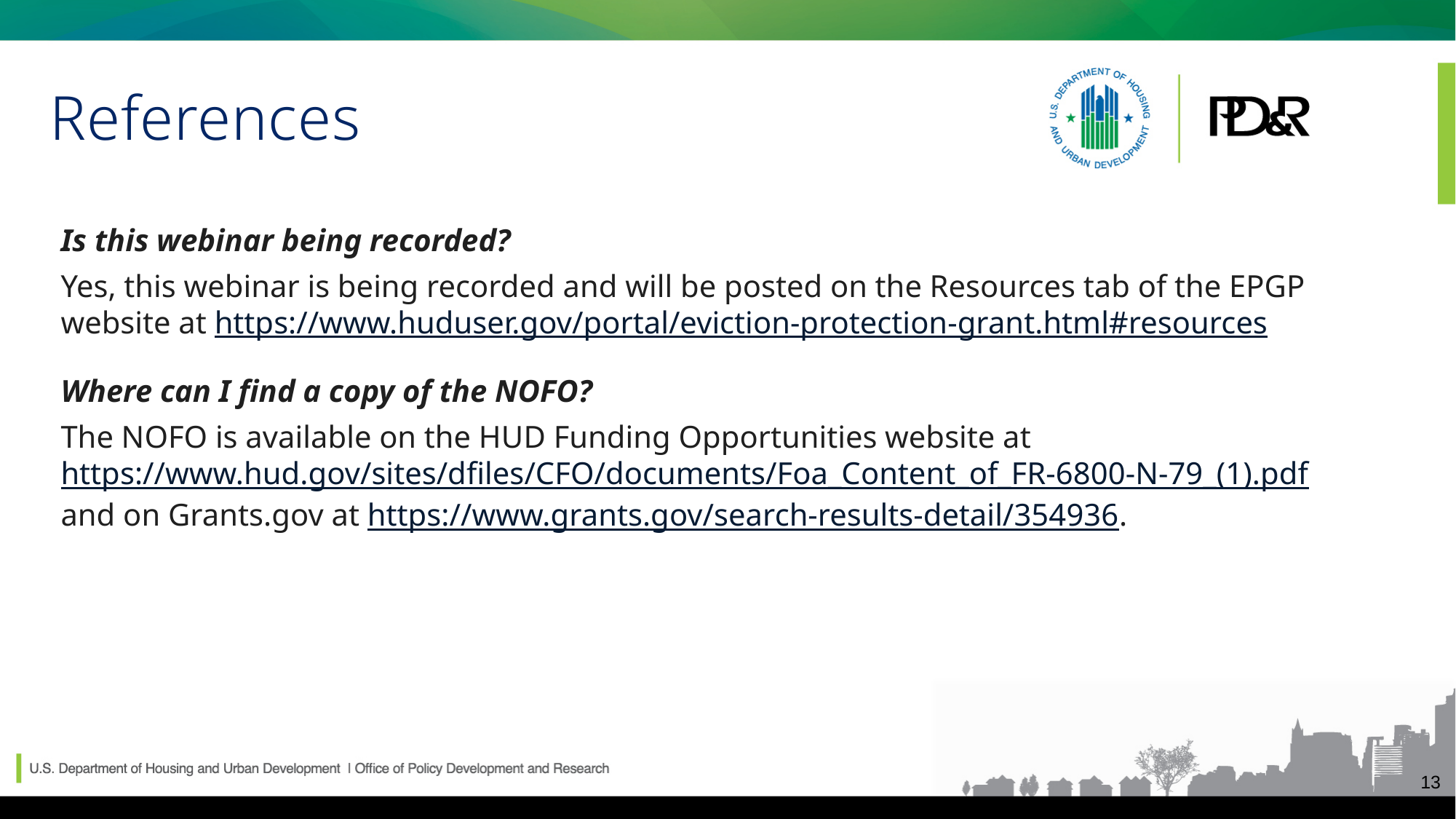

# References FAQs
Is this webinar being recorded?
Yes, this webinar is being recorded and will be posted on the Resources tab of the EPGP website at https://www.huduser.gov/portal/eviction-protection-grant.html#resources
Where can I find a copy of the NOFO?
The NOFO is available on the HUD Funding Opportunities website at https://www.hud.gov/sites/dfiles/CFO/documents/Foa_Content_of_FR-6800-N-79_(1).pdf and on Grants.gov at https://www.grants.gov/search-results-detail/354936.
13